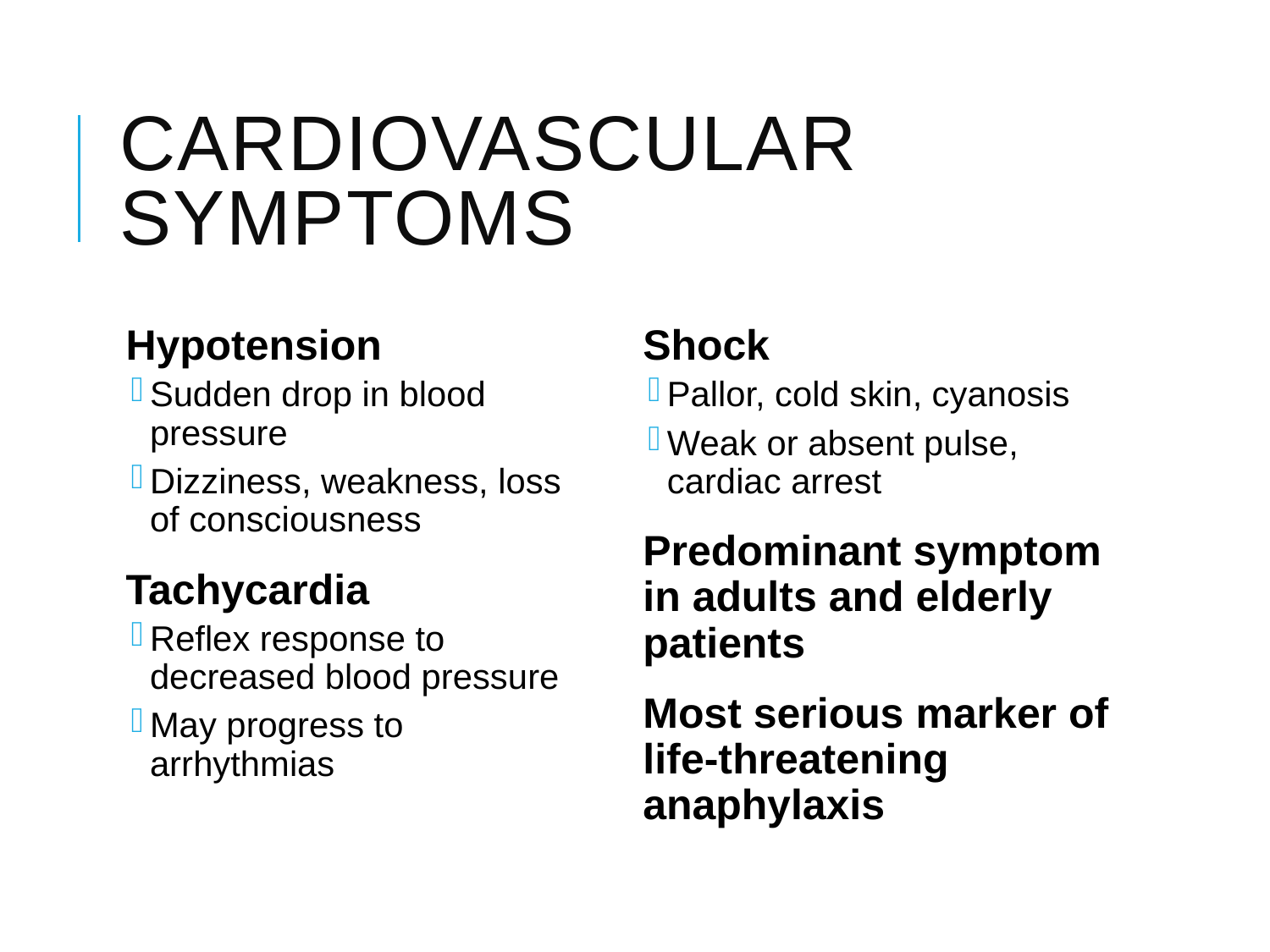

# Cardiovascular Symptoms
Hypotension
Sudden drop in blood pressure
Dizziness, weakness, loss of consciousness
Tachycardia
Reflex response to decreased blood pressure
May progress to arrhythmias

Shock
Pallor, cold skin, cyanosis
Weak or absent pulse, cardiac arrest
Predominant symptom in adults and elderly patients
Most serious marker of life-threatening anaphylaxis